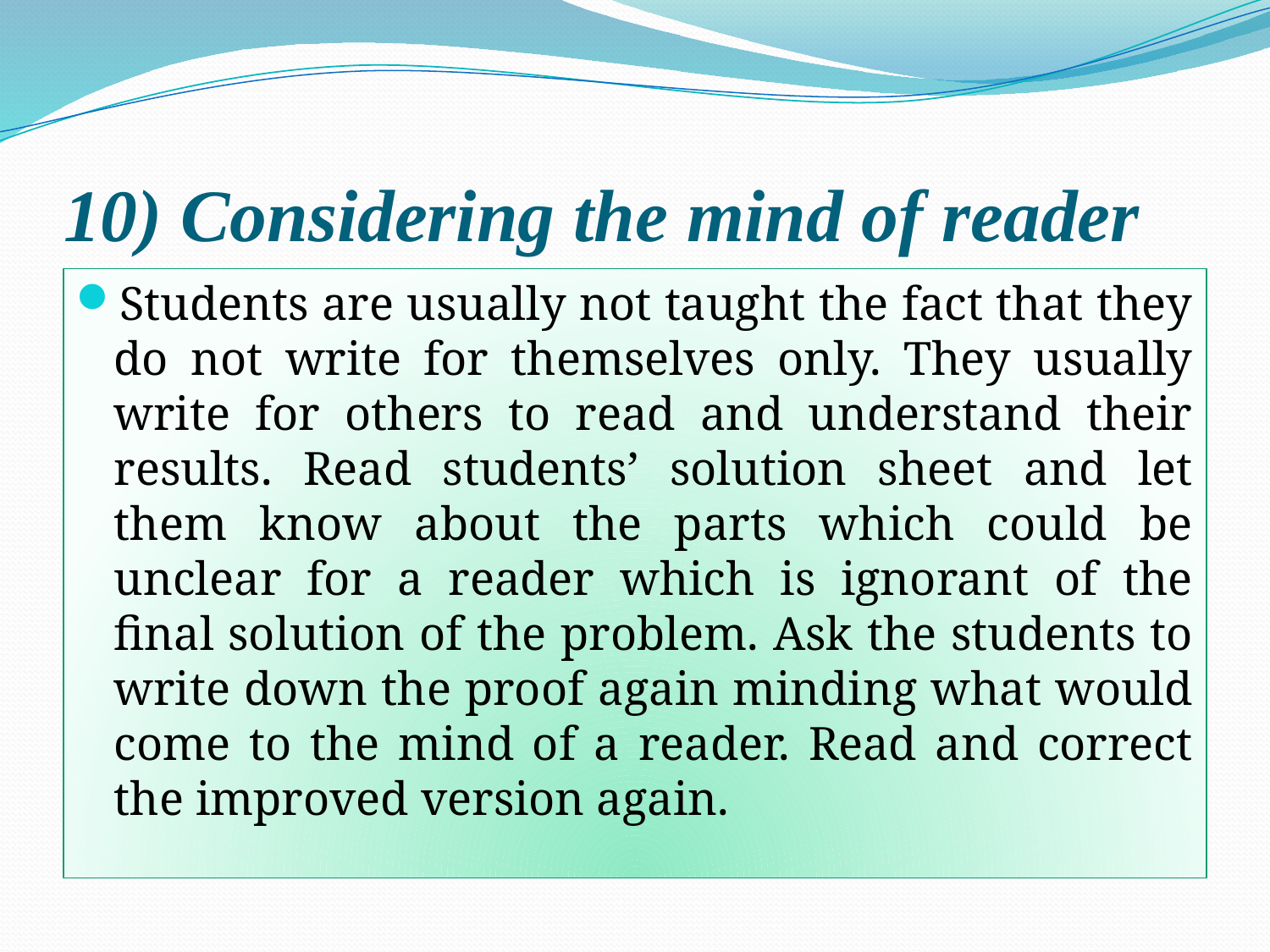

# 10) Considering the mind of reader
Students are usually not taught the fact that they do not write for themselves only. They usually write for others to read and understand their results. Read students’ solution sheet and let them know about the parts which could be unclear for a reader which is ignorant of the final solution of the problem. Ask the students to write down the proof again minding what would come to the mind of a reader. Read and correct the improved version again.